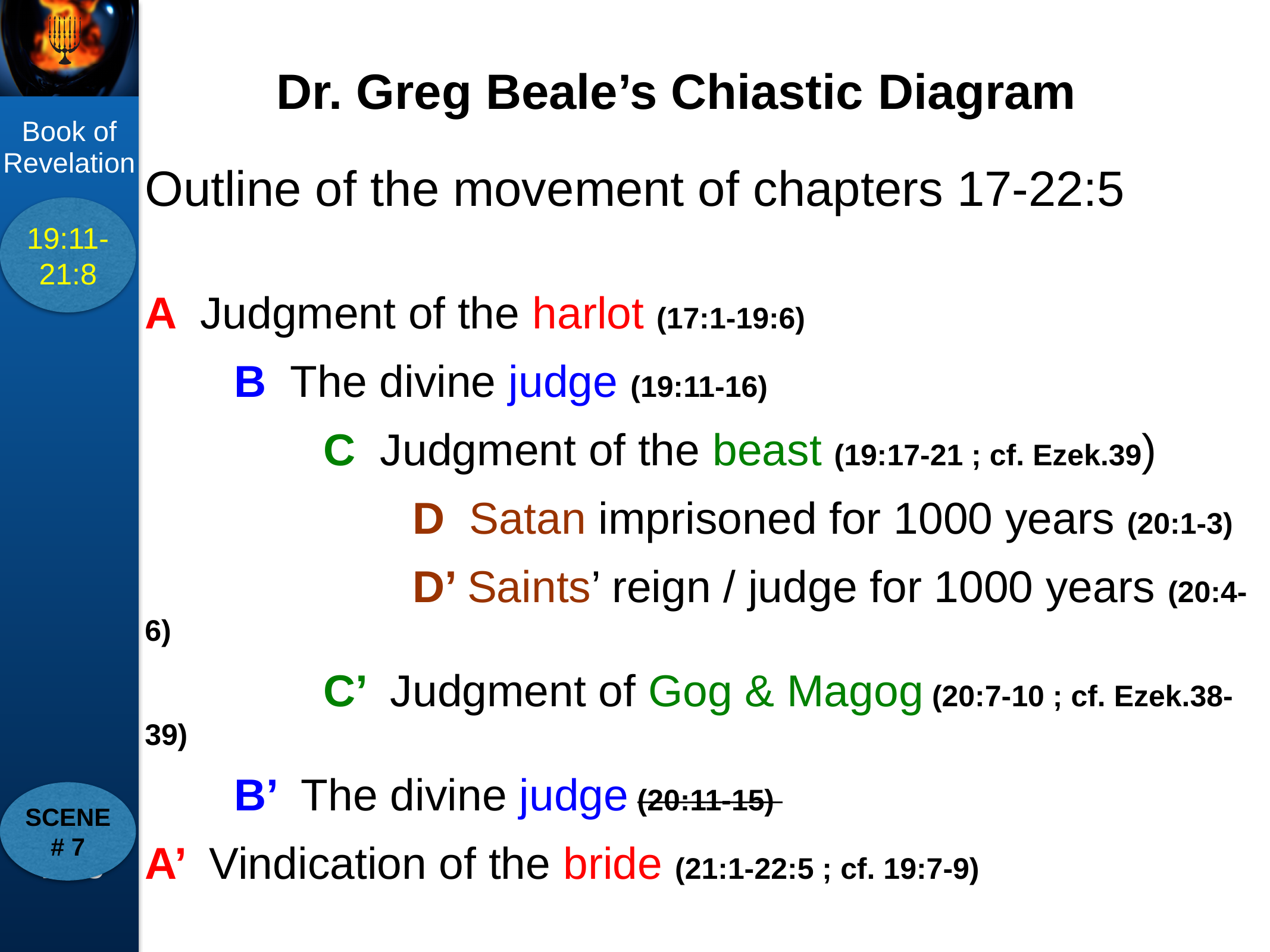

Dr. Greg Beale’s Chiastic Diagram

Outline of the movement of chapters 17-22:5

A  Judgment of the harlot (17:1-19:6)
	B  The divine judge (19:11-16)
		C  Judgment of the beast (19:17-21 ; cf. Ezek.39)
			D  Satan imprisoned for 1000 years (20:1-3)
			D’ Saints’ reign / judge for 1000 years (20:4-6)
		C’  Judgment of Gog & Magog (20:7-10 ; cf. Ezek.38-39)
	B’  The divine judge (20:11-15)
A’  Vindication of the bride (21:1-22:5 ; cf. 19:7-9)

													(NIGTC - p.983).
19:11-21:8
SCENE # 7